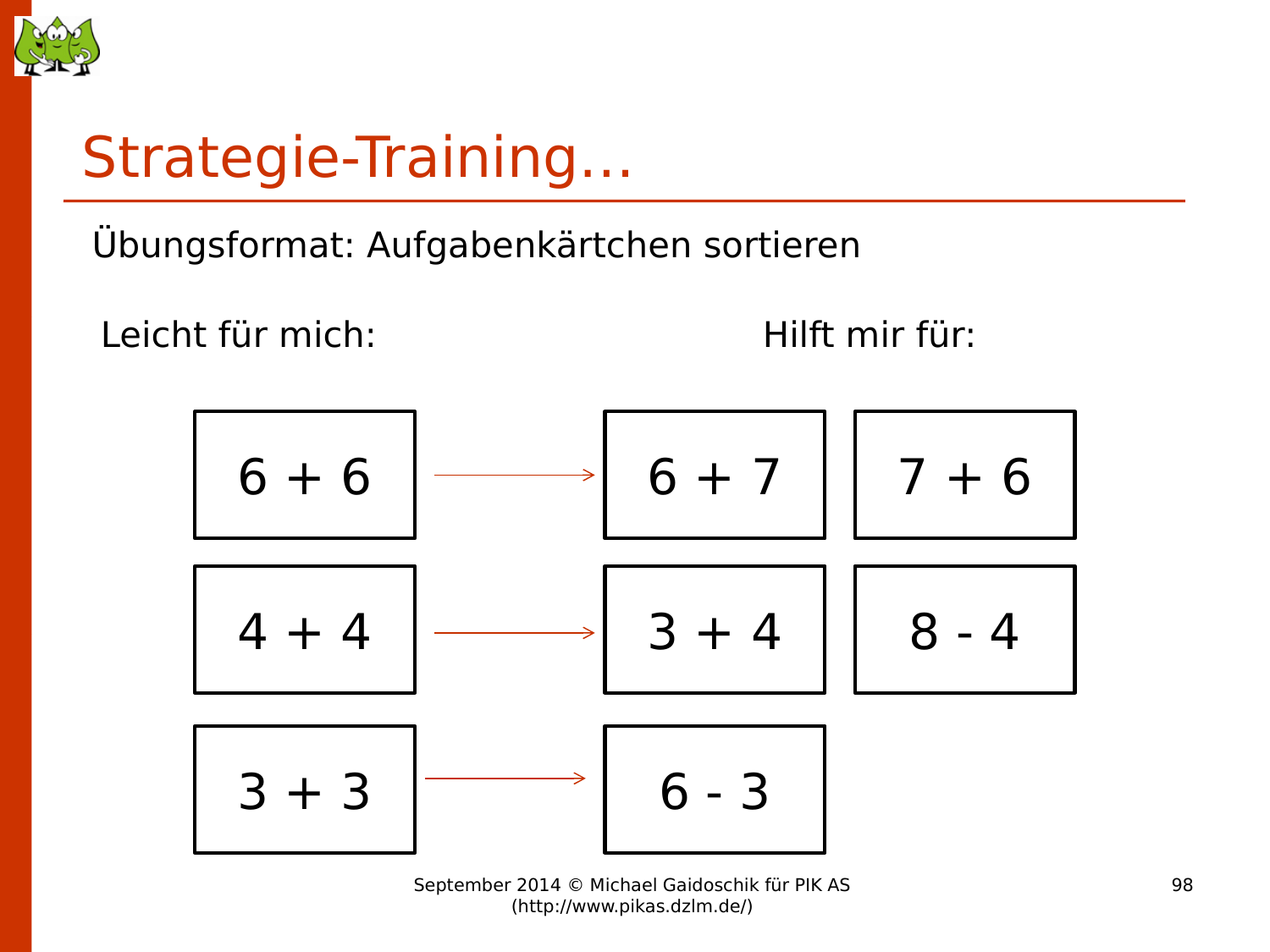

Strategie-Training…
Übungsformat: Aufgabenkärtchen sortieren
Leicht für mich:
Hilft mir für:
6 + 6
6 + 7
7 + 6
4 + 4
3 + 4
8 - 4
3 + 3
6 - 3
September 2014 © Michael Gaidoschik für PIK AS  (http://www.pikas.dzlm.de/)
98